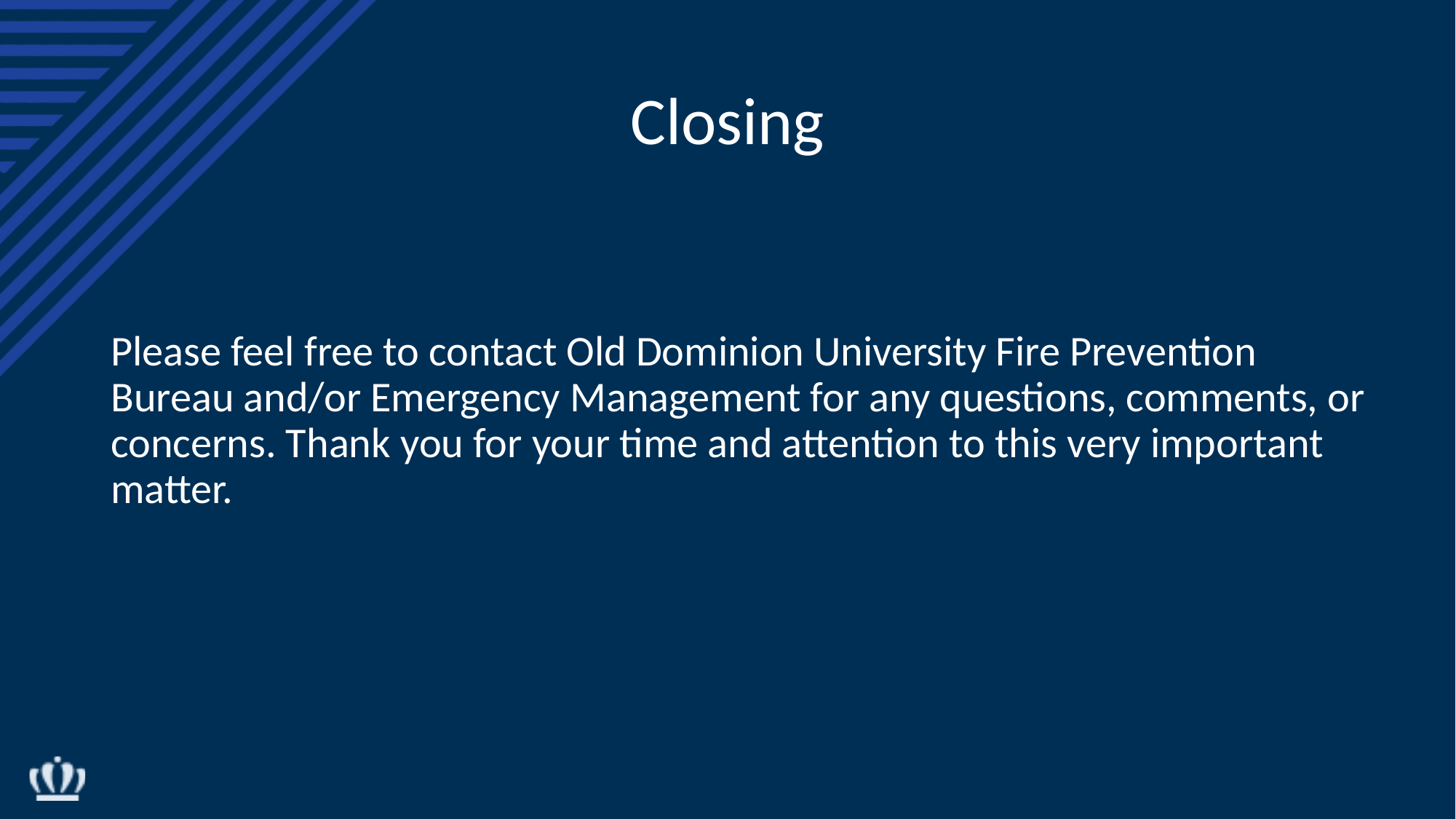

# Closing
Please feel free to contact Old Dominion University Fire Prevention Bureau and/or Emergency Management for any questions, comments, or concerns. Thank you for your time and attention to this very important matter.